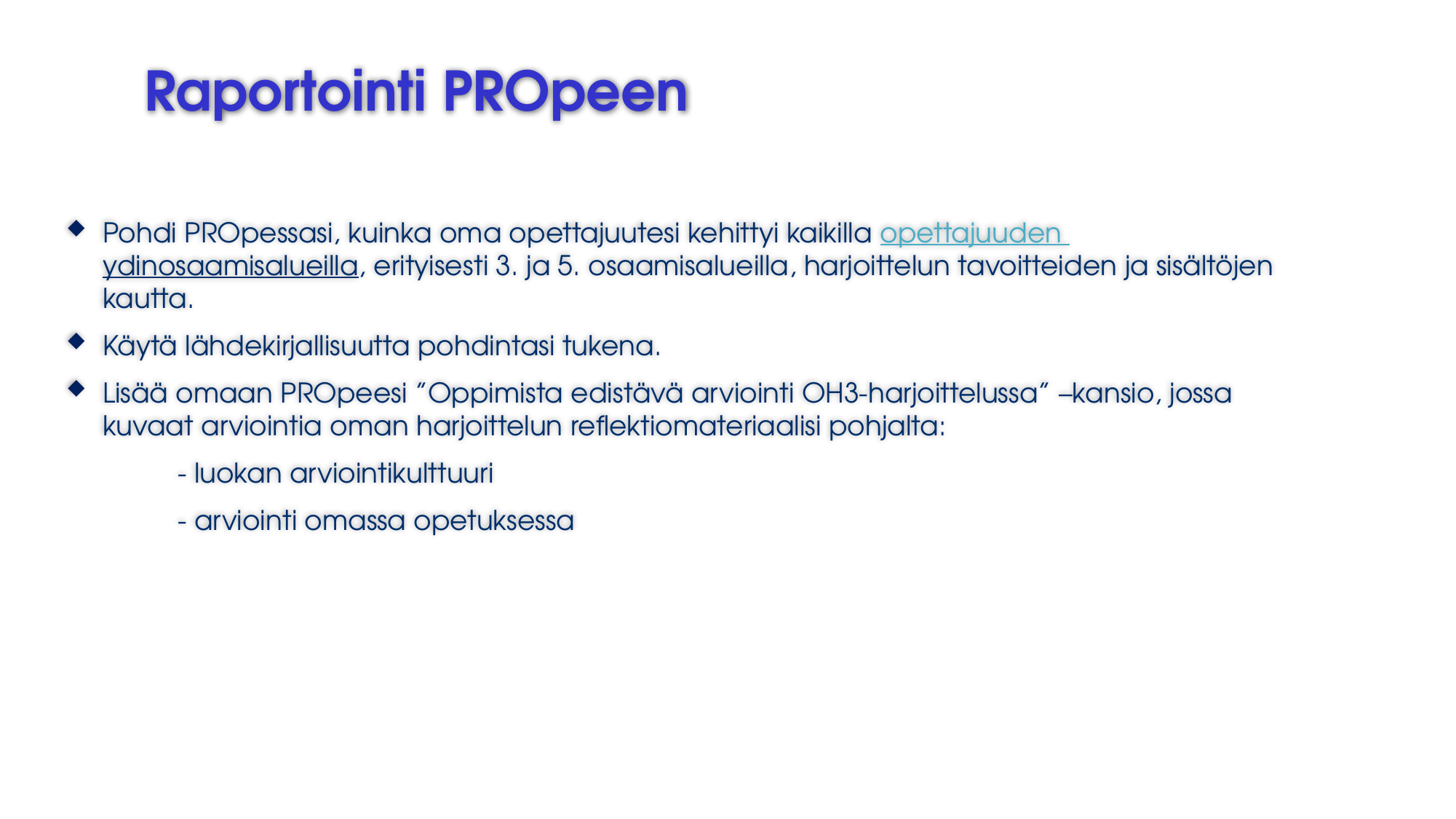

# Raportointi PROpeen

Pohdi PROpessasi, kuinka oma opettajuutesi kehittyi kaikilla opettajuuden ydinosaamisalueilla, erityisesti 3. ja 5. osaamisalueilla, harjoittelun tavoitteiden ja sisältöjen kautta.
Käytä lähdekirjallisuutta pohdintasi tukena.
Lisää omaan PROpeesi ”Oppimista edistävä arviointi OH3-harjoittelussa” –kansio, jossa kuvaat arviointia oman harjoittelun reflektiomateriaalisi pohjalta:
	- luokan arviointikulttuuri
	- arviointi omassa opetuksessa